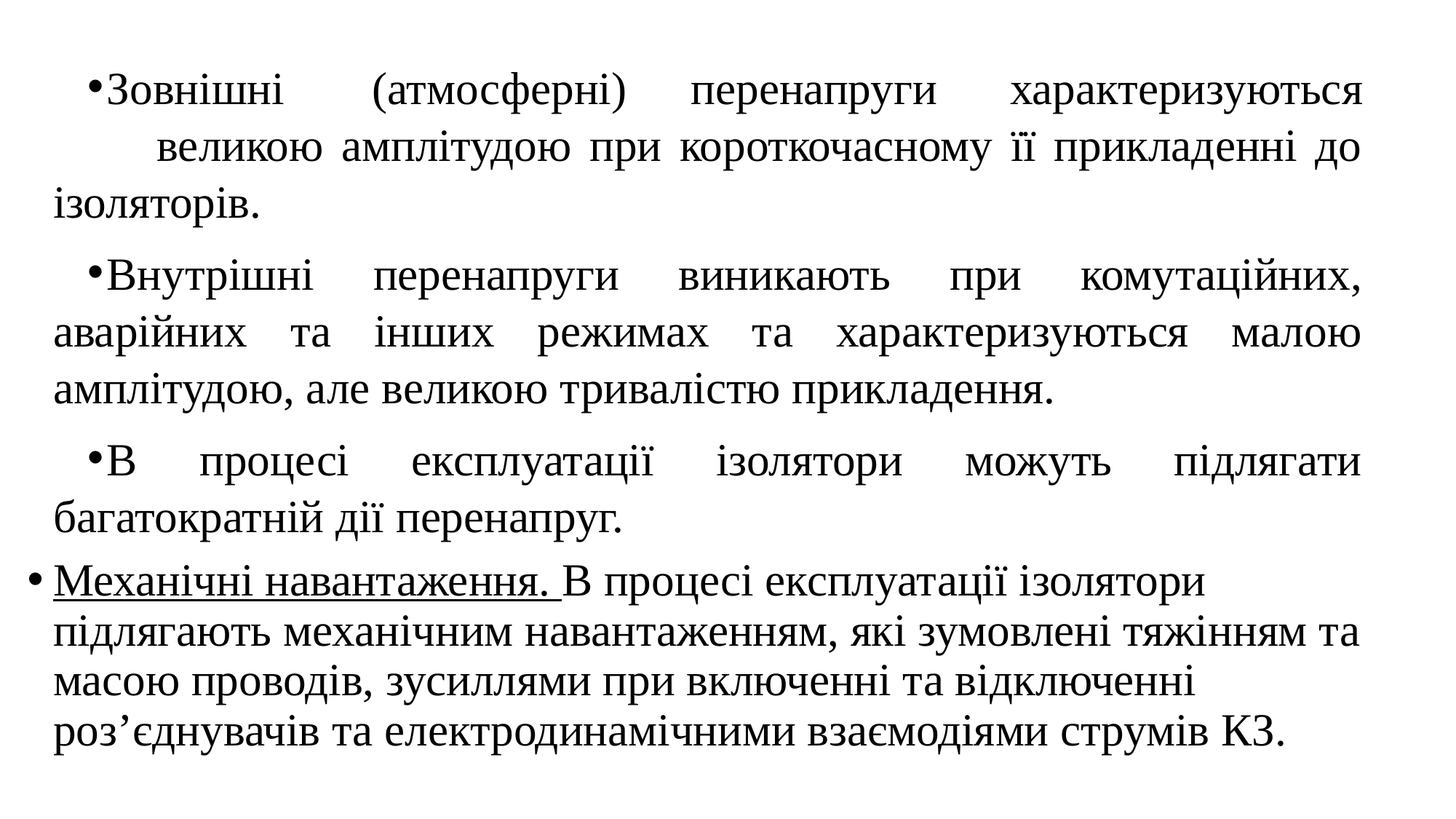

Зовнішні 	(атмосферні) 	перенапруги 	характеризуються 	великою амплітудою при короткочасному її прикладенні до ізоляторів.
Внутрішні перенапруги виникають при комутаційних, аварійних та інших режимах та характеризуються малою амплітудою, але великою тривалістю прикладення.
В процесі експлуатації ізолятори можуть підлягати багатократній дії перенапруг.
Механічні навантаження. В процесі експлуатації ізолятори підлягають механічним навантаженням, які зумовлені тяжінням та масою проводів, зусиллями при включенні та відключенні роз’єднувачів та електродинамічними взаємодіями струмів КЗ.